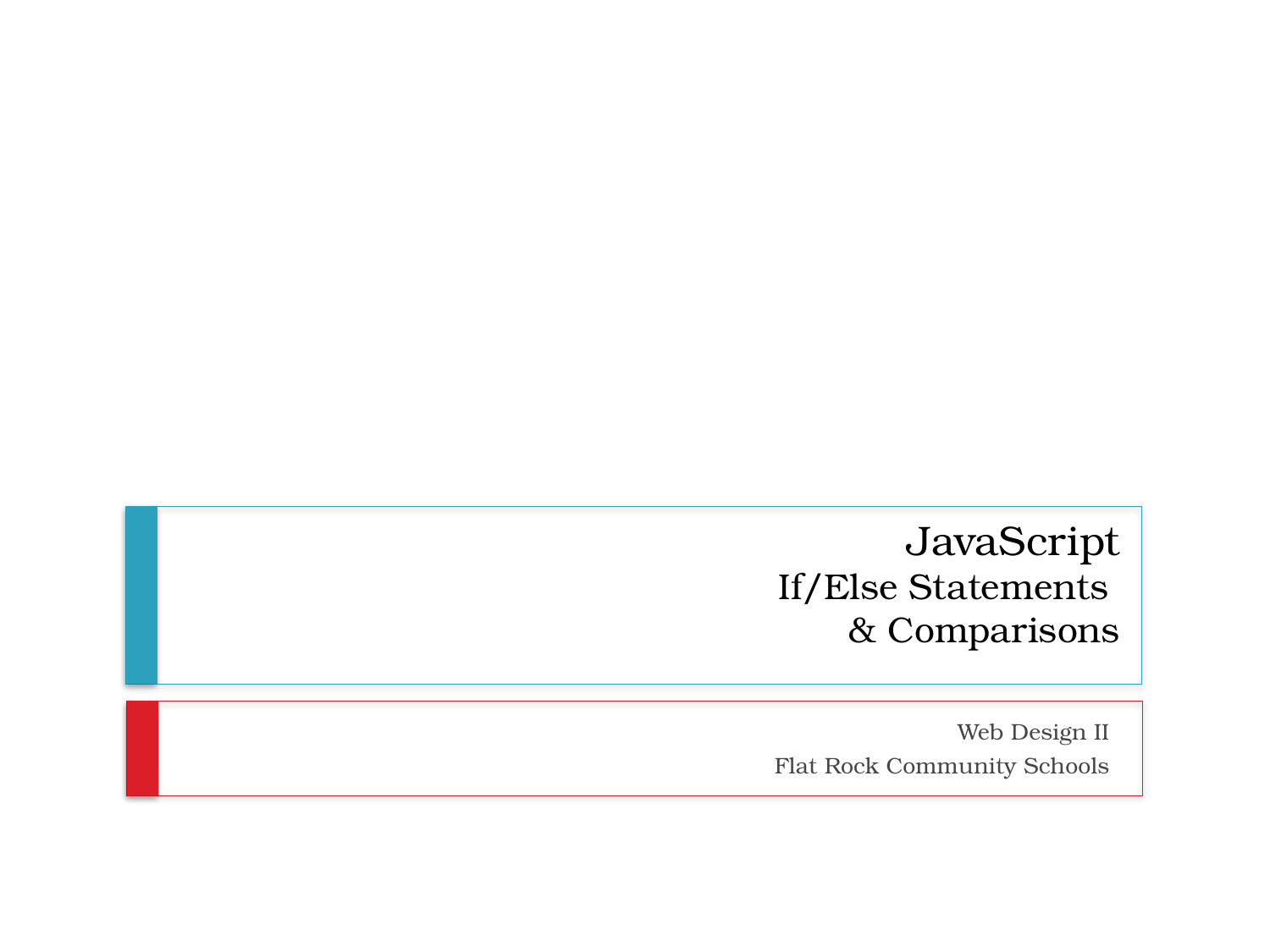

# JavaScript If/Else Statements & Comparisons
Web Design II
Flat Rock Community Schools